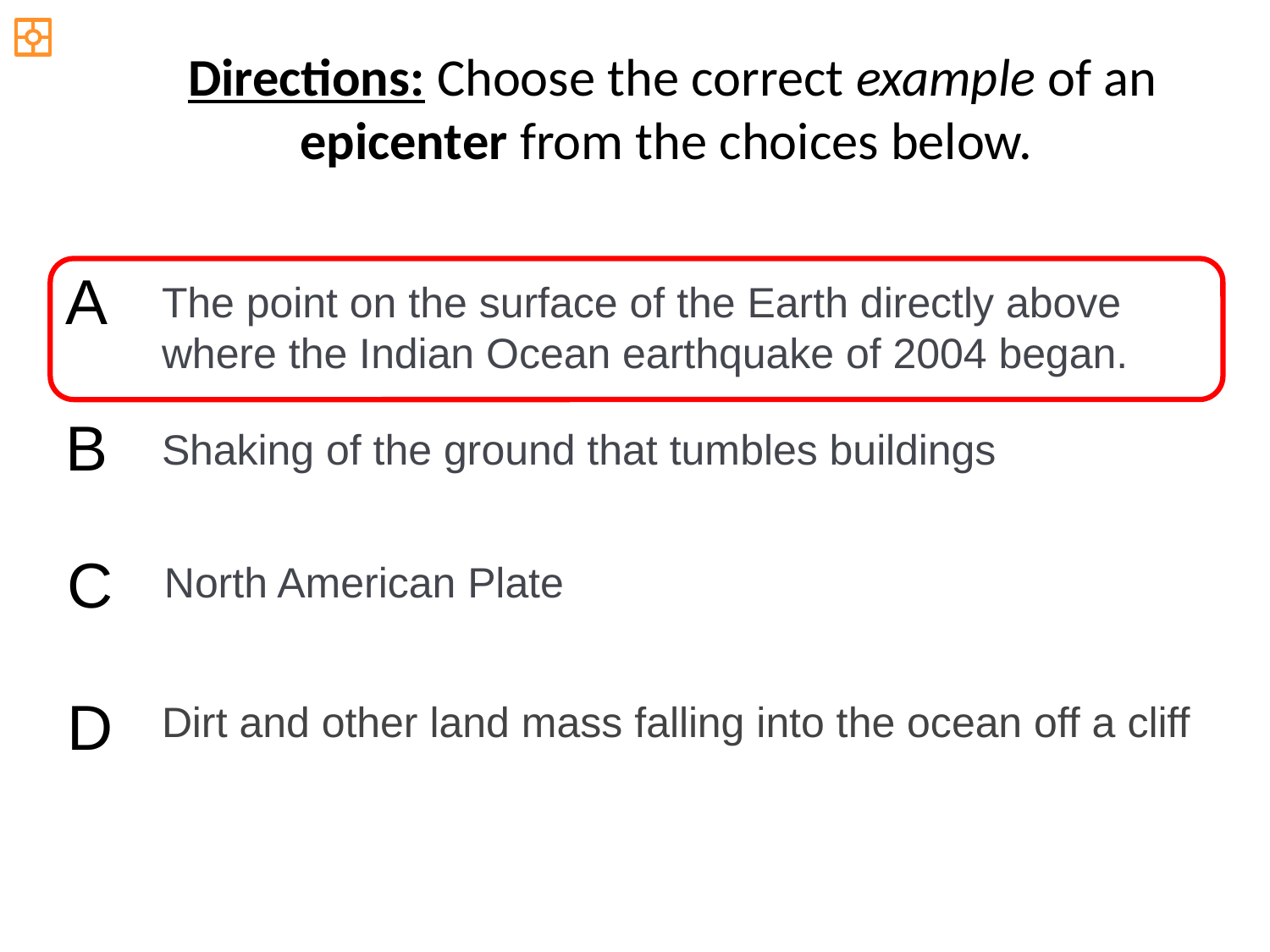

Directions: Choose the correct example of an epicenter from the choices below.
A

The point on the surface of the Earth directly above where the Indian Ocean earthquake of 2004 began.
B
Shaking of the ground that tumbles buildings
C
North American Plate
D
Dirt and other land mass falling into the ocean off a cliff